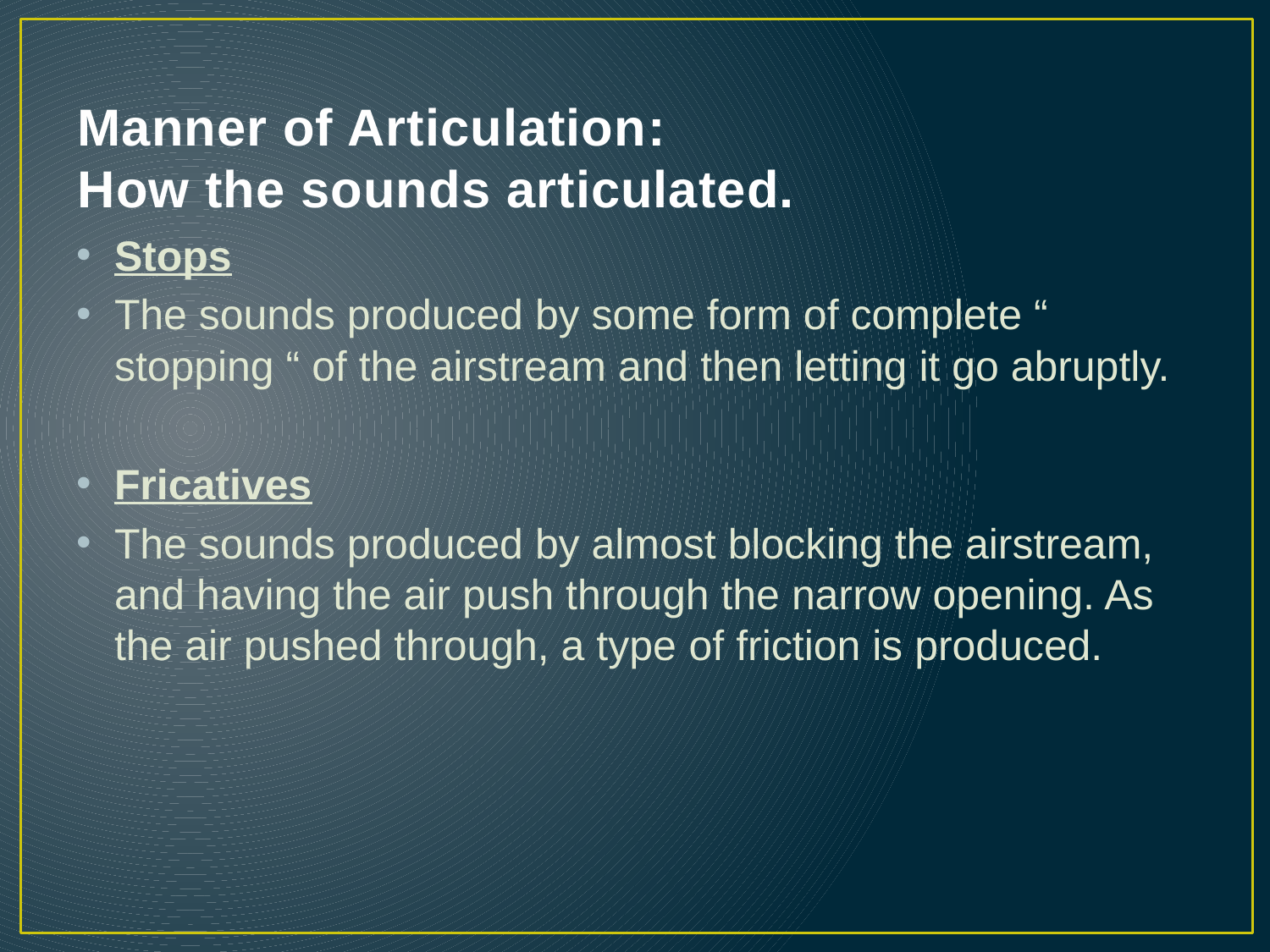

# Manner of Articulation: How the sounds articulated.
Stops
The sounds produced by some form of complete “ stopping “ of the airstream and then letting it go abruptly.

Fricatives
The sounds produced by almost blocking the airstream, and having the air push through the narrow opening. As the air pushed through, a type of friction is produced.